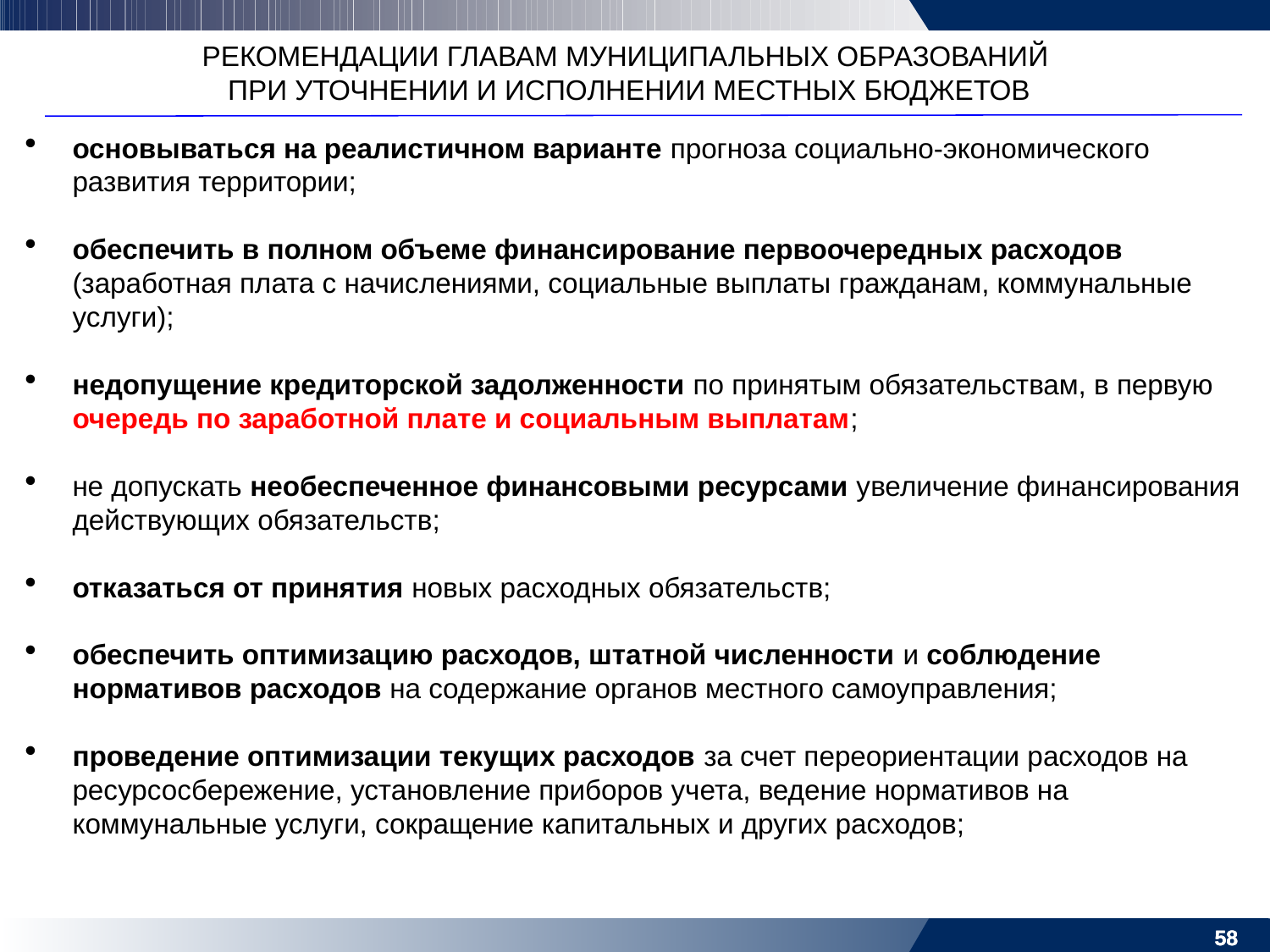

РЕКОМЕНДАЦИИ ГЛАВАМ МУНИЦИПАЛЬНЫХ ОБРАЗОВАНИЙ
ПРИ УТОЧНЕНИИ И ИСПОЛНЕНИИ МЕСТНЫХ БЮДЖЕТОВ

основываться на реалистичном варианте прогноза социально-экономического развития территории;

обеспечить в полном объеме финансирование первоочередных расходов (заработная плата с начислениями, социальные выплаты гражданам, коммунальные услуги);

недопущение кредиторской задолженности по принятым обязательствам, в первую очередь по заработной плате и социальным выплатам;

не допускать необеспеченное финансовыми ресурсами увеличение финансирования действующих обязательств;

отказаться от принятия новых расходных обязательств;

обеспечить оптимизацию расходов, штатной численности и соблюдение нормативов расходов на содержание органов местного самоуправления;

проведение оптимизации текущих расходов за счет переориентации расходов на ресурсосбережение, установление приборов учета, ведение нормативов на коммунальные услуги, сокращение капитальных и других расходов;

58
58
58